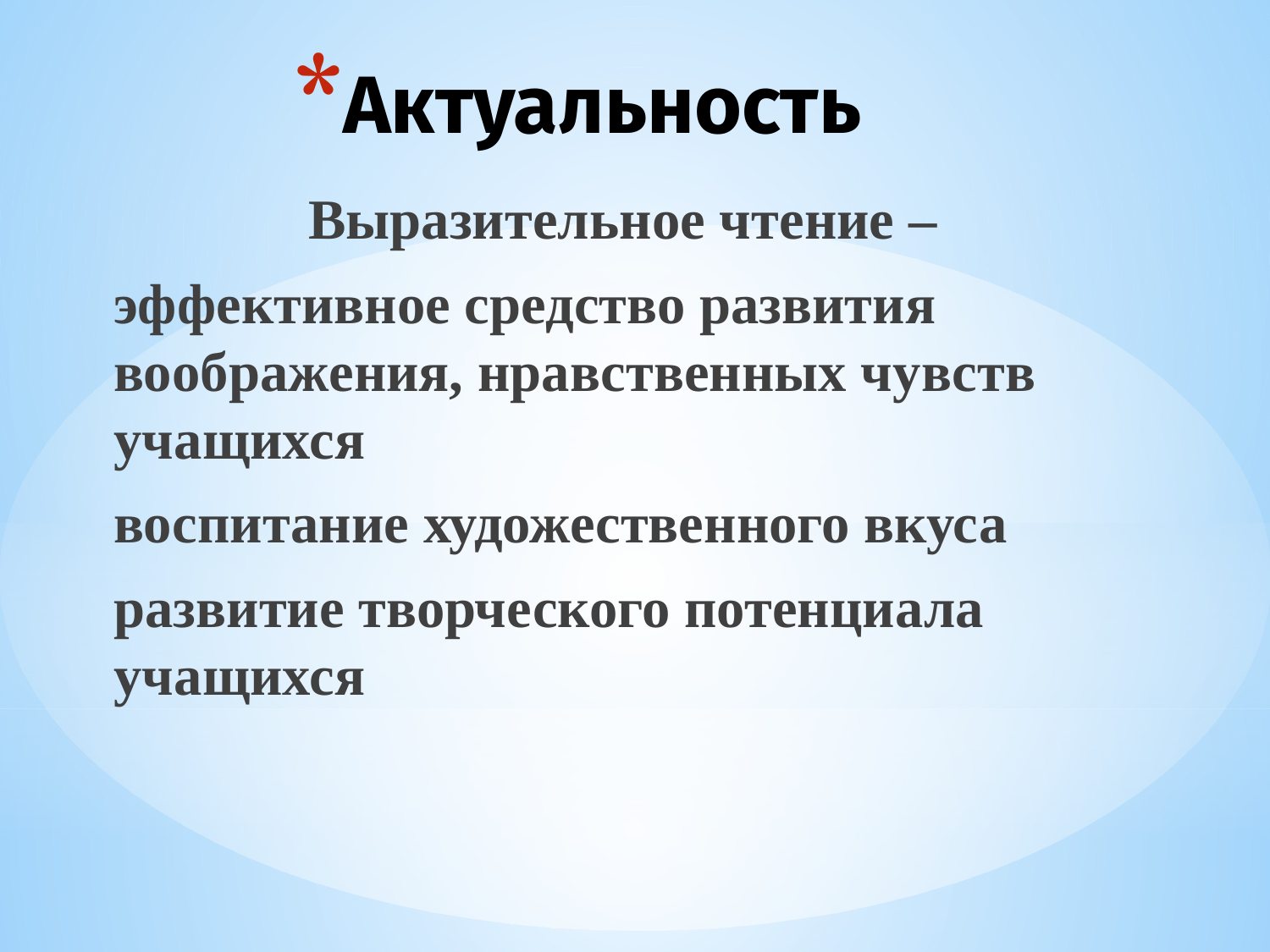

# Актуальность
Выразительное чтение –
эффективное средство развития воображения, нравственных чувств учащихся
воспитание художественного вкуса
развитие творческого потенциала учащихся